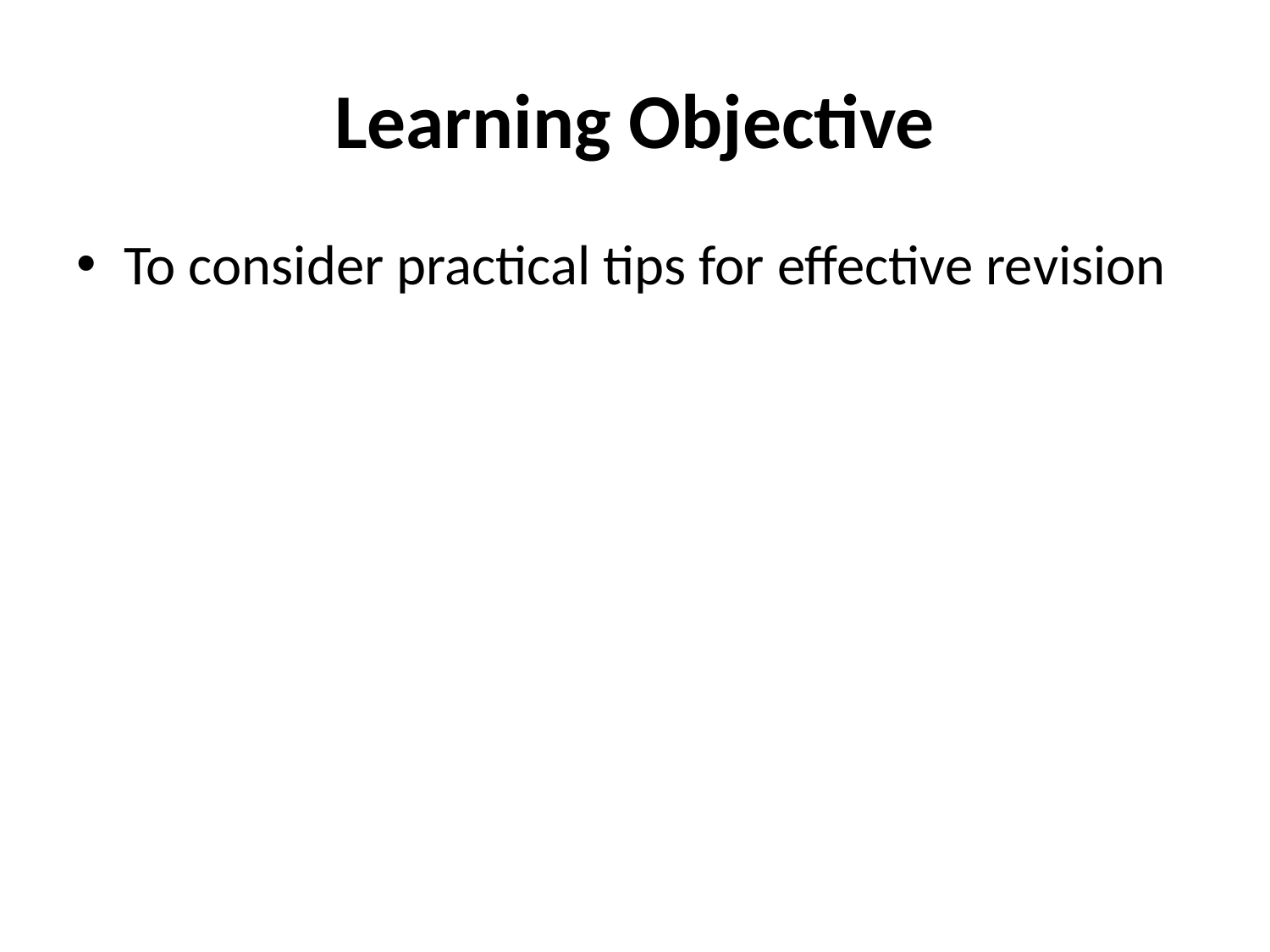

# Learning Objective
To consider practical tips for effective revision